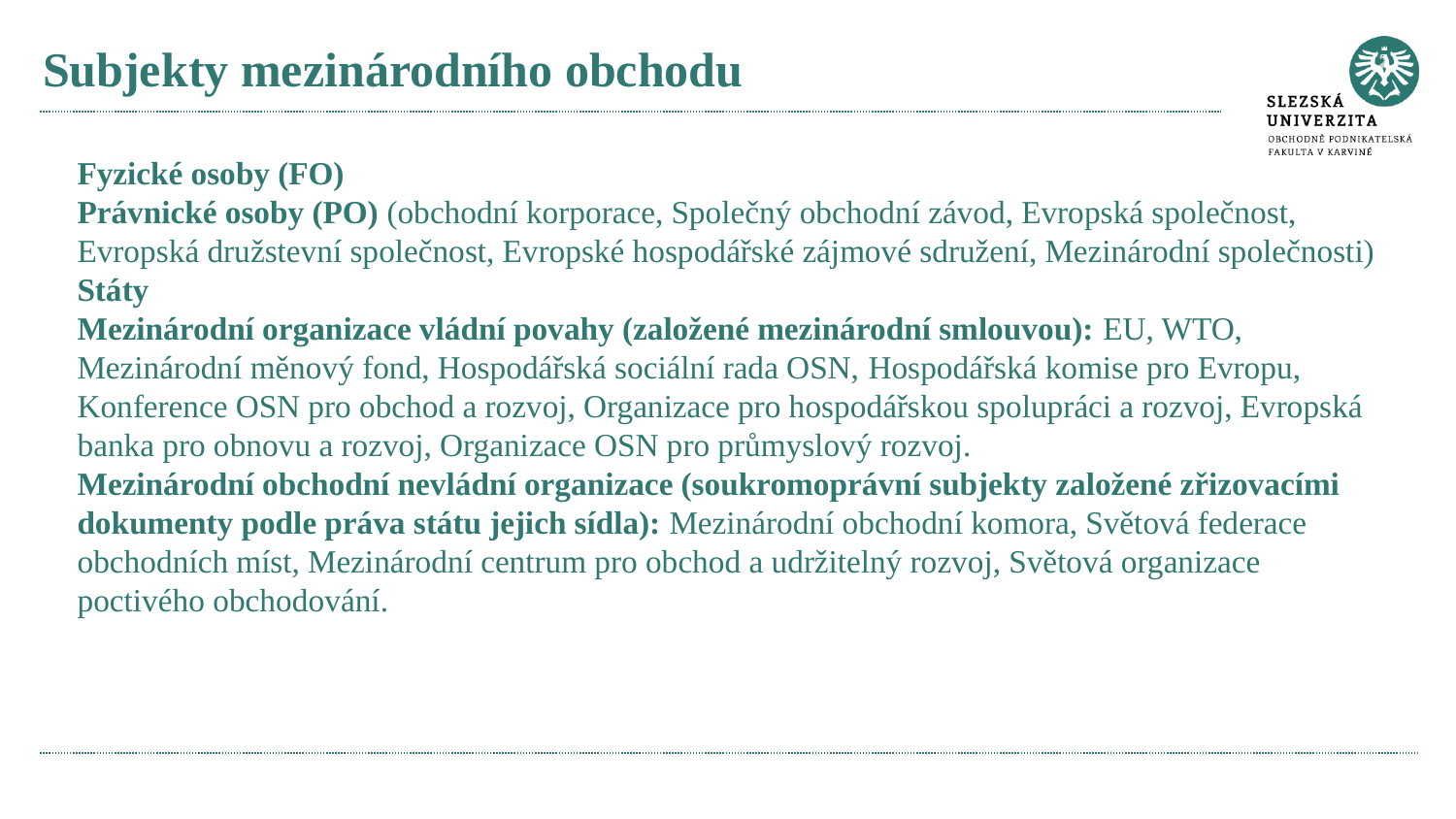

# Subjekty mezinárodního obchodu
Fyzické osoby (FO)
Právnické osoby (PO) (obchodní korporace, Společný obchodní závod, Evropská společnost, Evropská družstevní společnost, Evropské hospodářské zájmové sdružení, Mezinárodní společnosti)
Státy
Mezinárodní organizace vládní povahy (založené mezinárodní smlouvou): EU, WTO, Mezinárodní měnový fond, Hospodářská sociální rada OSN, Hospodářská komise pro Evropu, Konference OSN pro obchod a rozvoj, Organizace pro hospodářskou spolupráci a rozvoj, Evropská banka pro obnovu a rozvoj, Organizace OSN pro průmyslový rozvoj.
Mezinárodní obchodní nevládní organizace (soukromoprávní subjekty založené zřizovacími dokumenty podle práva státu jejich sídla): Mezinárodní obchodní komora, Světová federace obchodních míst, Mezinárodní centrum pro obchod a udržitelný rozvoj, Světová organizace poctivého obchodování.